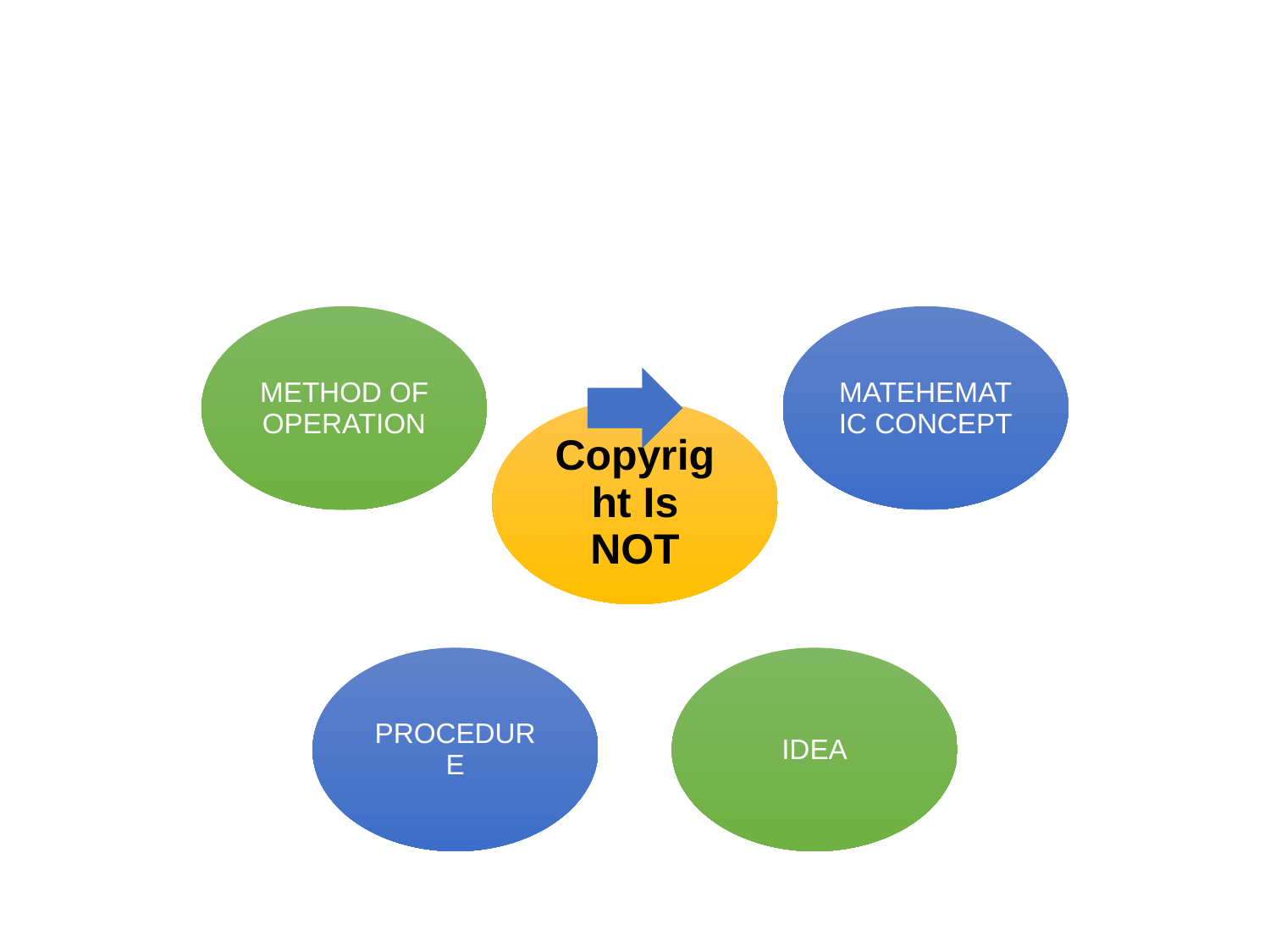

Copyright Is NOT
MATEHEMATIC CONCEPT
IDEA
PROCEDURE
METHOD OF OPERATION